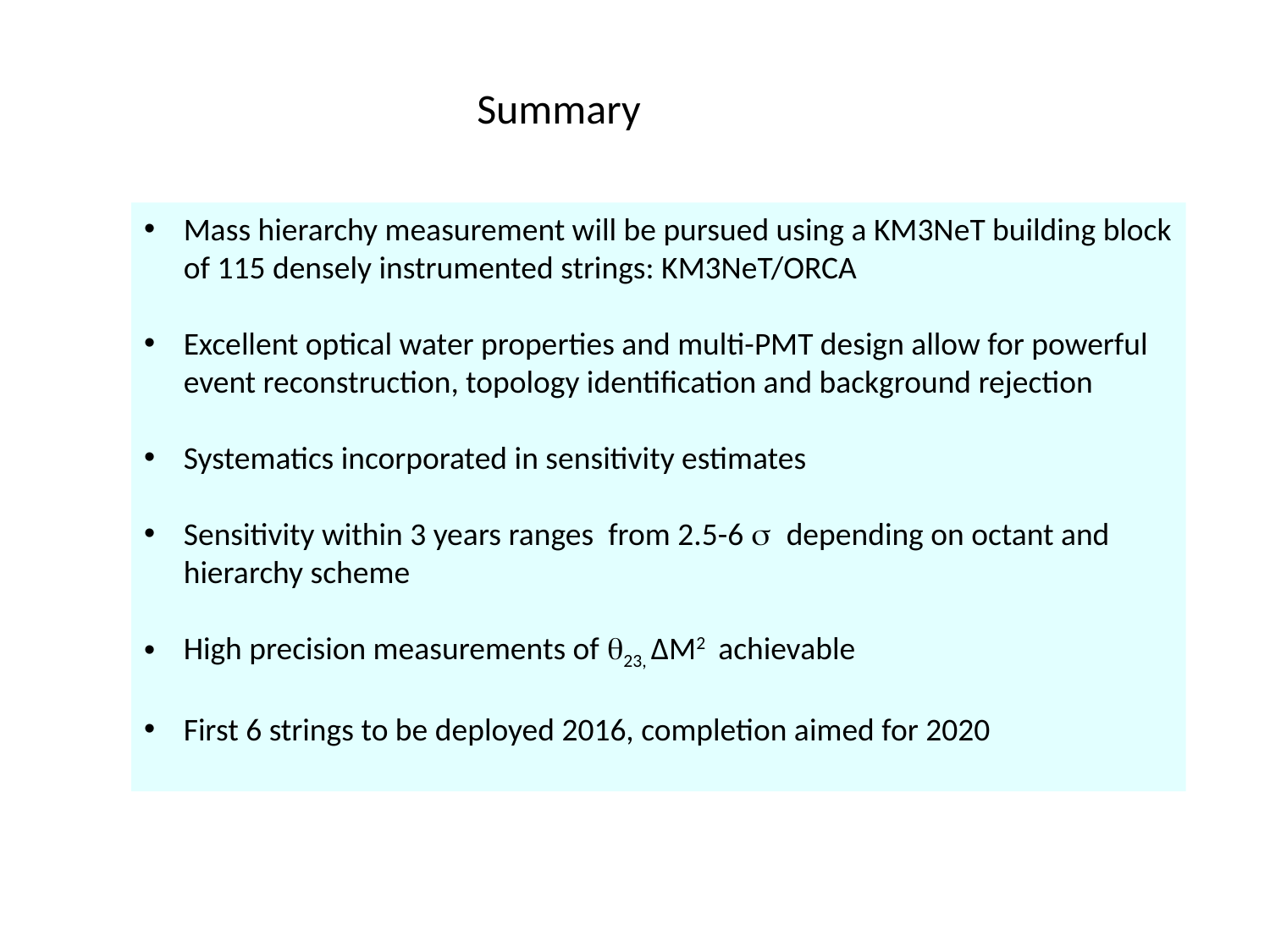

Summary
Mass hierarchy measurement will be pursued using a KM3NeT building block of 115 densely instrumented strings: KM3NeT/ORCA

Excellent optical water properties and multi-PMT design allow for powerful event reconstruction, topology identification and background rejection

Systematics incorporated in sensitivity estimates

Sensitivity within 3 years ranges  from 2.5-6 σ depending on octant and hierarchy scheme

High precision measurements of θ23, ΔM2   achievable

First 6 strings to be deployed 2016, completion aimed for 2020